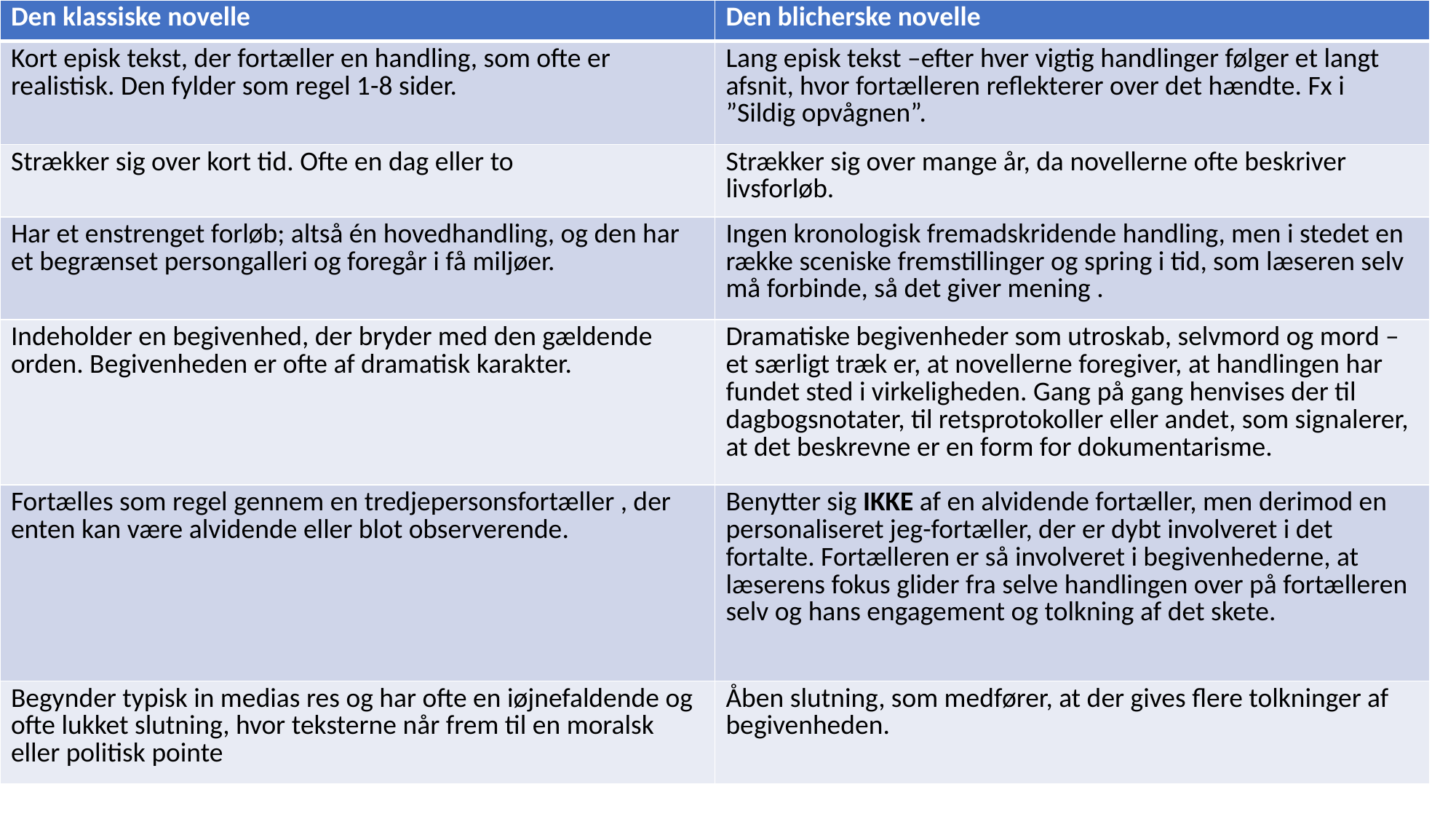

| Den klassiske novelle | Den blicherske novelle |
| --- | --- |
| Kort episk tekst, der fortæller en handling, som ofte er realistisk. Den fylder som regel 1-8 sider. | Lang episk tekst –efter hver vigtig handlinger følger et langt afsnit, hvor fortælleren reflekterer over det hændte. Fx i ”Sildig opvågnen”. |
| Strækker sig over kort tid. Ofte en dag eller to | Strækker sig over mange år, da novellerne ofte beskriver livsforløb. |
| Har et enstrenget forløb; altså én hovedhandling, og den har et begrænset persongalleri og foregår i få miljøer. | Ingen kronologisk fremadskridende handling, men i stedet en række sceniske fremstillinger og spring i tid, som læseren selv må forbinde, så det giver mening . |
| Indeholder en begivenhed, der bryder med den gældende orden. Begivenheden er ofte af dramatisk karakter. | Dramatiske begivenheder som utroskab, selvmord og mord – et særligt træk er, at novellerne foregiver, at handlingen har fundet sted i virkeligheden. Gang på gang henvises der til dagbogsnotater, til retsprotokoller eller andet, som signalerer, at det beskrevne er en form for dokumentarisme. |
| Fortælles som regel gennem en tredjepersonsfortæller , der enten kan være alvidende eller blot observerende. | Benytter sig IKKE af en alvidende fortæller, men derimod en personaliseret jeg-fortæller, der er dybt involveret i det fortalte. Fortælleren er så involveret i begivenhederne, at læserens fokus glider fra selve handlingen over på fortælleren selv og hans engagement og tolkning af det skete. |
| Begynder typisk in medias res og har ofte en iøjnefaldende og ofte lukket slutning, hvor teksterne når frem til en moralsk eller politisk pointe | Åben slutning, som medfører, at der gives flere tolkninger af begivenheden. |